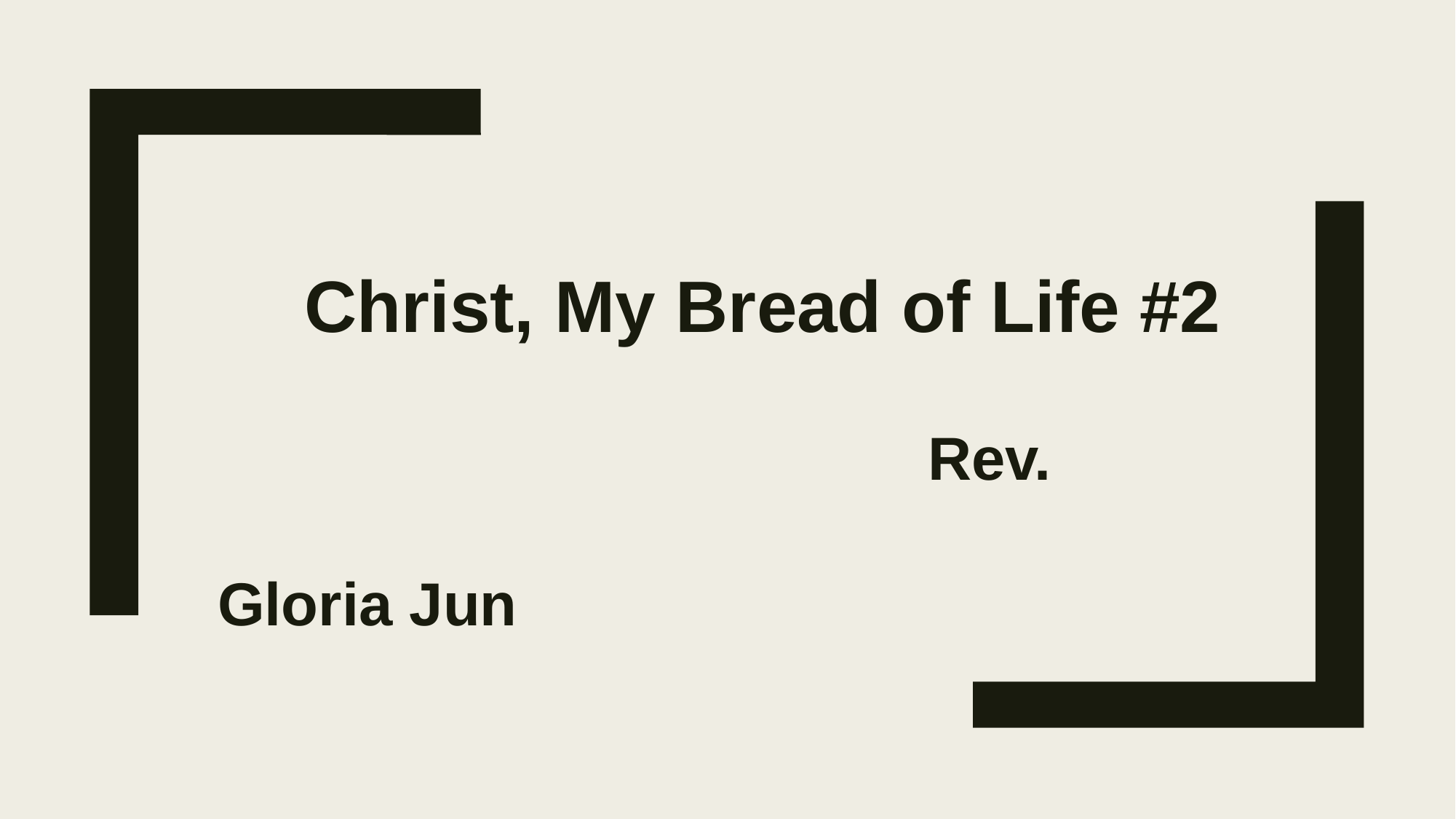

#
         Christ, My Bread of Life #2
                                          Rev. Gloria Jun